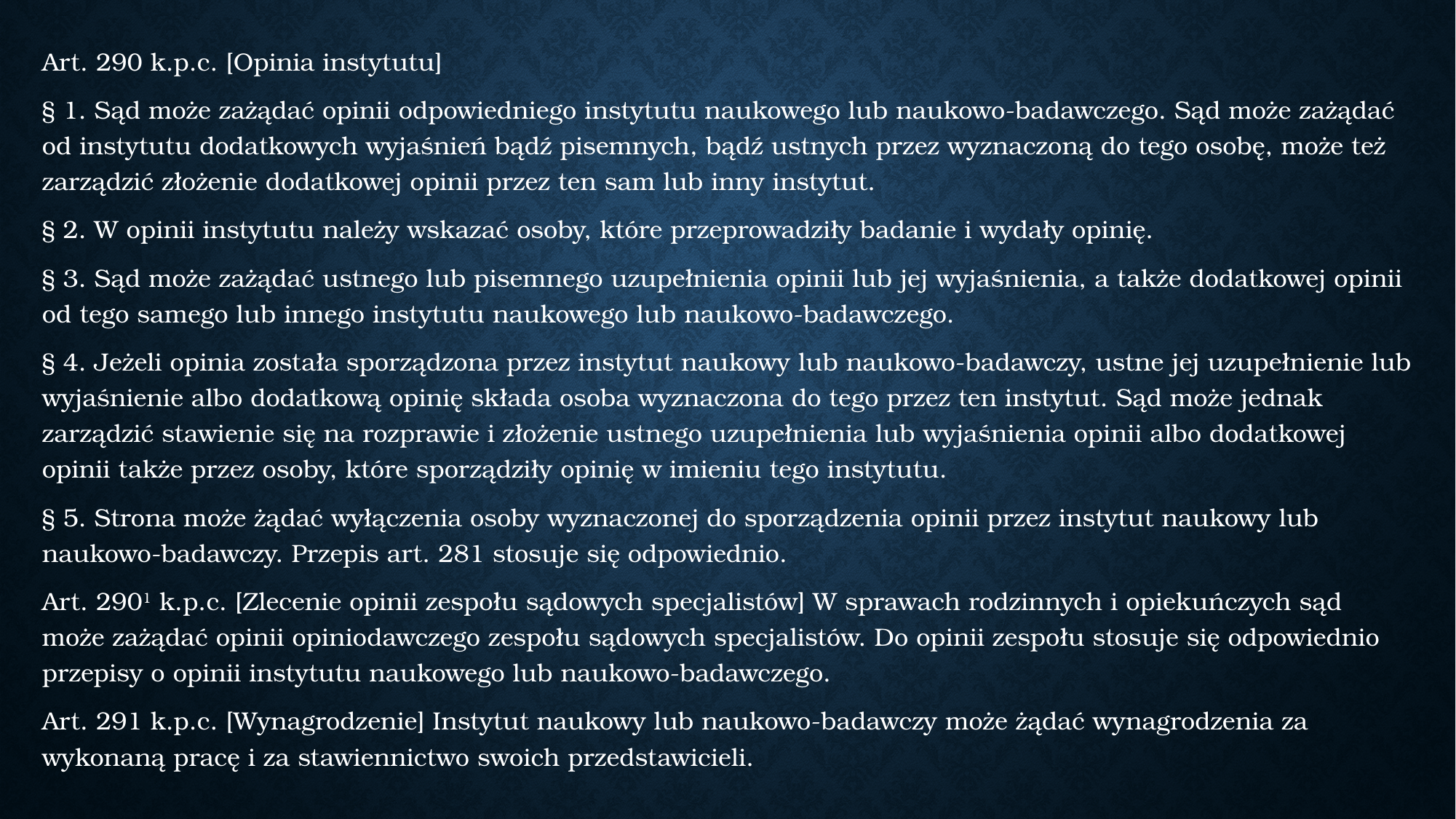

Art. 290 k.p.c. [Opinia instytutu]
§ 1. Sąd może zażądać opinii odpowiedniego instytutu naukowego lub naukowo-badawczego. Sąd może zażądać od instytutu dodatkowych wyjaśnień bądź pisemnych, bądź ustnych przez wyznaczoną do tego osobę, może też zarządzić złożenie dodatkowej opinii przez ten sam lub inny instytut.
§ 2. W opinii instytutu należy wskazać osoby, które przeprowadziły badanie i wydały opinię.
§ 3. Sąd może zażądać ustnego lub pisemnego uzupełnienia opinii lub jej wyjaśnienia, a także dodatkowej opinii od tego samego lub innego instytutu naukowego lub naukowo-badawczego.
§ 4. Jeżeli opinia została sporządzona przez instytut naukowy lub naukowo-badawczy, ustne jej uzupełnienie lub wyjaśnienie albo dodatkową opinię składa osoba wyznaczona do tego przez ten instytut. Sąd może jednak zarządzić stawienie się na rozprawie i złożenie ustnego uzupełnienia lub wyjaśnienia opinii albo dodatkowej opinii także przez osoby, które sporządziły opinię w imieniu tego instytutu.
§ 5. Strona może żądać wyłączenia osoby wyznaczonej do sporządzenia opinii przez instytut naukowy lub naukowo-badawczy. Przepis art. 281 stosuje się odpowiednio.
Art. 2901 k.p.c. [Zlecenie opinii zespołu sądowych specjalistów] W sprawach rodzinnych i opiekuńczych sąd może zażądać opinii opiniodawczego zespołu sądowych specjalistów. Do opinii zespołu stosuje się odpowiednio przepisy o opinii instytutu naukowego lub naukowo-badawczego.
Art. 291 k.p.c. [Wynagrodzenie] Instytut naukowy lub naukowo-badawczy może żądać wynagrodzenia za wykonaną pracę i za stawiennictwo swoich przedstawicieli.